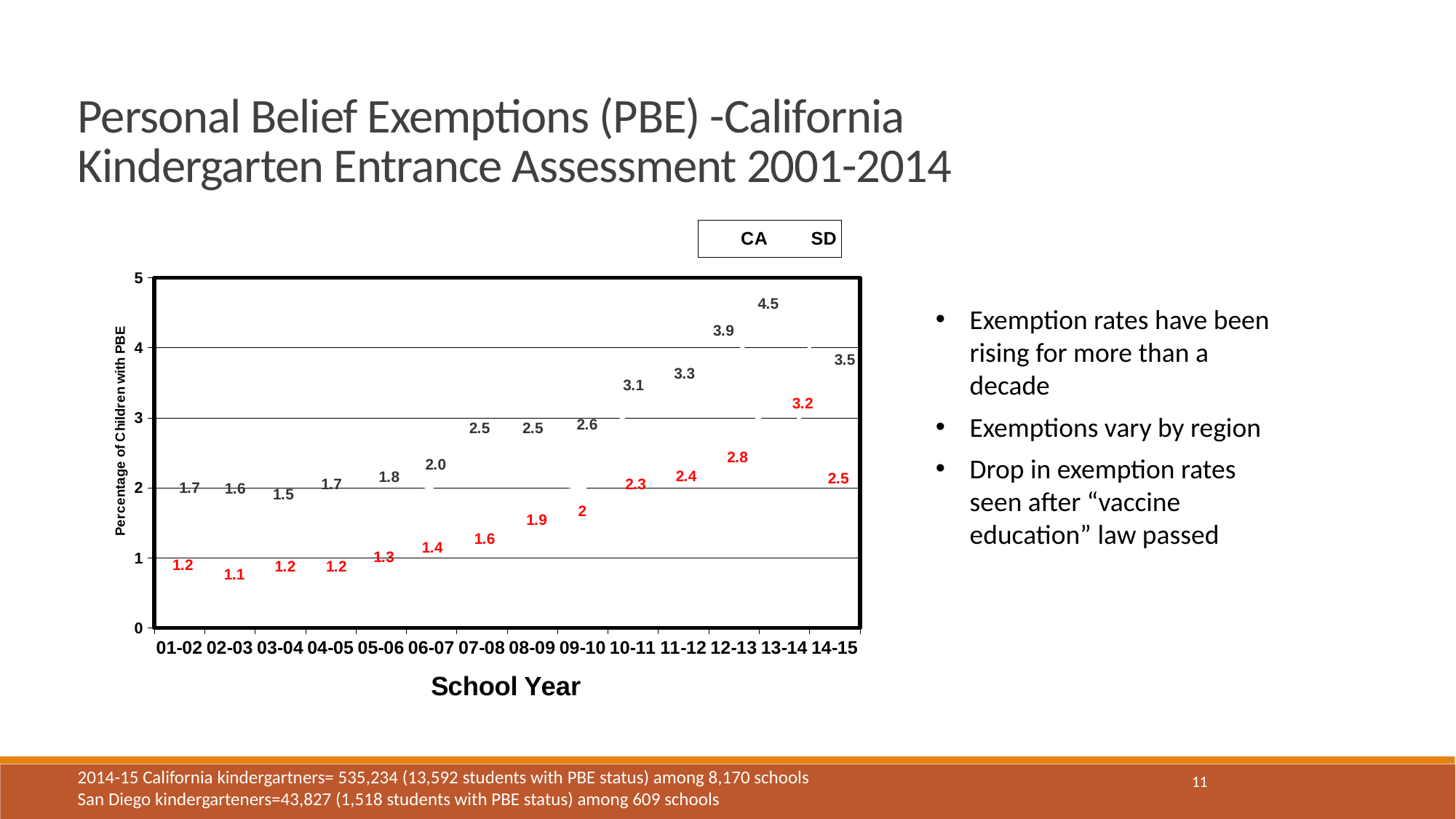

Personal Belief Exemptions (PBE) -California
Kindergarten Entrance Assessment 2001-2014

### Chart

| Category | CA | SD |
|---|---|---|
| 01-02 | 1.2 | 1.7 |
| 02-03 | 1.1 | 1.6 |
| 03-04 | 1.2 | 1.5 |
| 04-05 | 1.2 | 1.7 |
| 05-06 | 1.3 | 1.8 |
| 06-07 | 1.4 | 2.0 |
| 07-08 | 1.6 | 2.5 |
| 08-09 | 1.9 | 2.5 |
| 09-10 | 2.0 | 2.6 |
| 10-11 | 2.3 | 3.1 |
| 11-12 | 2.4 | 3.3 |
| 12-13 | 2.8 | 3.9 |
| 13-14 | 3.2 | 4.5 |
| 14-15 | 2.5 | 3.5 |
Exemption rates have been rising for more than a decade
Exemptions vary by region
Drop in exemption rates seen after “vaccine education” law passed
11
2014-15 California kindergartners= 535,234 (13,592 students with PBE status) among 8,170 schools
San Diego kindergarteners=43,827 (1,518 students with PBE status) among 609 schools